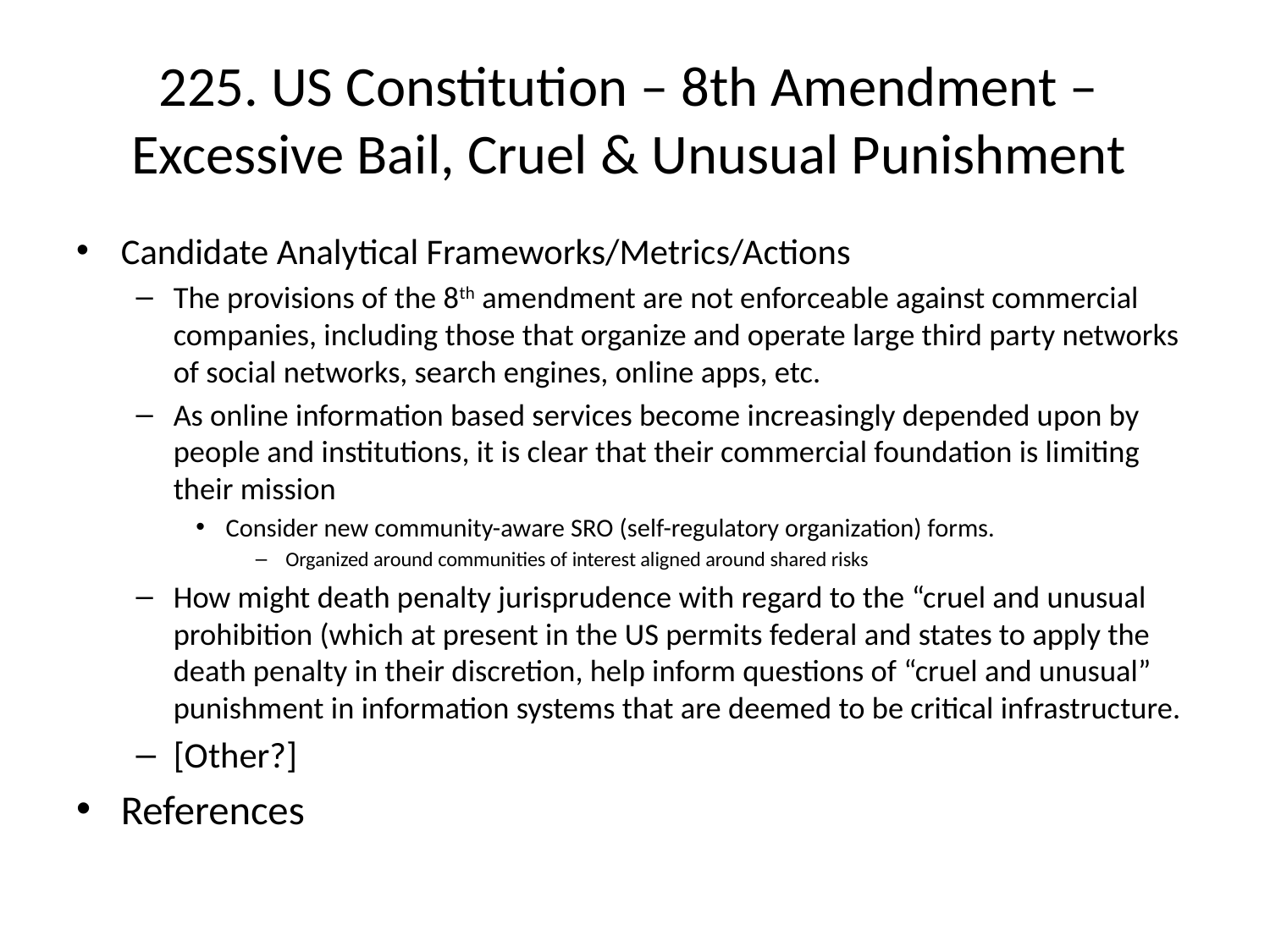

# 225. US Constitution – 8th Amendment – Excessive Bail, Cruel & Unusual Punishment
Candidate Analytical Frameworks/Metrics/Actions
The provisions of the 8th amendment are not enforceable against commercial companies, including those that organize and operate large third party networks of social networks, search engines, online apps, etc.
As online information based services become increasingly depended upon by people and institutions, it is clear that their commercial foundation is limiting their mission
Consider new community-aware SRO (self-regulatory organization) forms.
Organized around communities of interest aligned around shared risks
How might death penalty jurisprudence with regard to the “cruel and unusual prohibition (which at present in the US permits federal and states to apply the death penalty in their discretion, help inform questions of “cruel and unusual” punishment in information systems that are deemed to be critical infrastructure.
[Other?]
References